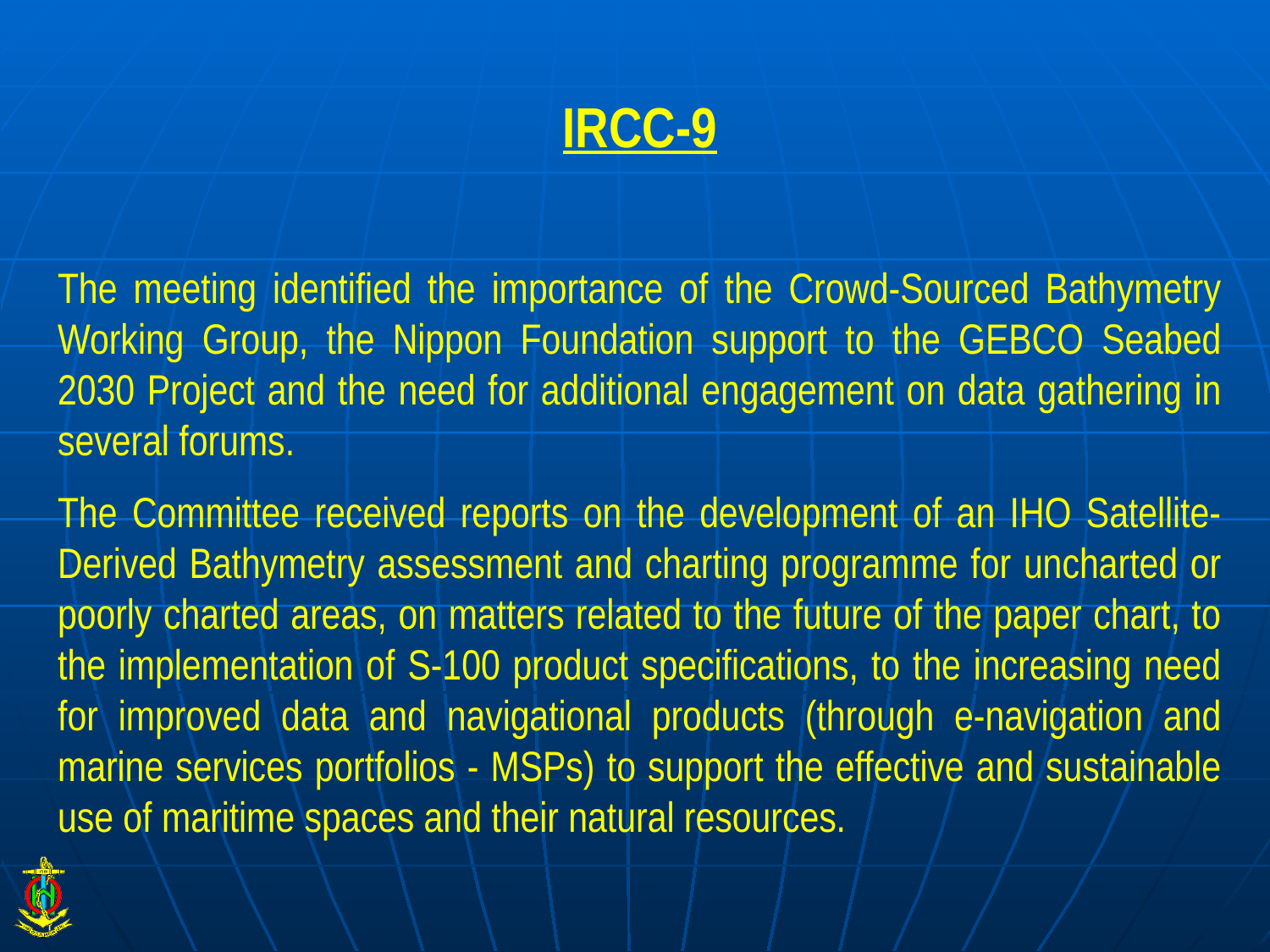

IRCC-9

The meeting identified the importance of the Crowd-Sourced Bathymetry Working Group, the Nippon Foundation support to the GEBCO Seabed 2030 Project and the need for additional engagement on data gathering in several forums.
The Committee received reports on the development of an IHO Satellite-Derived Bathymetry assessment and charting programme for uncharted or poorly charted areas, on matters related to the future of the paper chart, to the implementation of S-100 product specifications, to the increasing need for improved data and navigational products (through e-navigation and marine services portfolios - MSPs) to support the effective and sustainable use of maritime spaces and their natural resources.